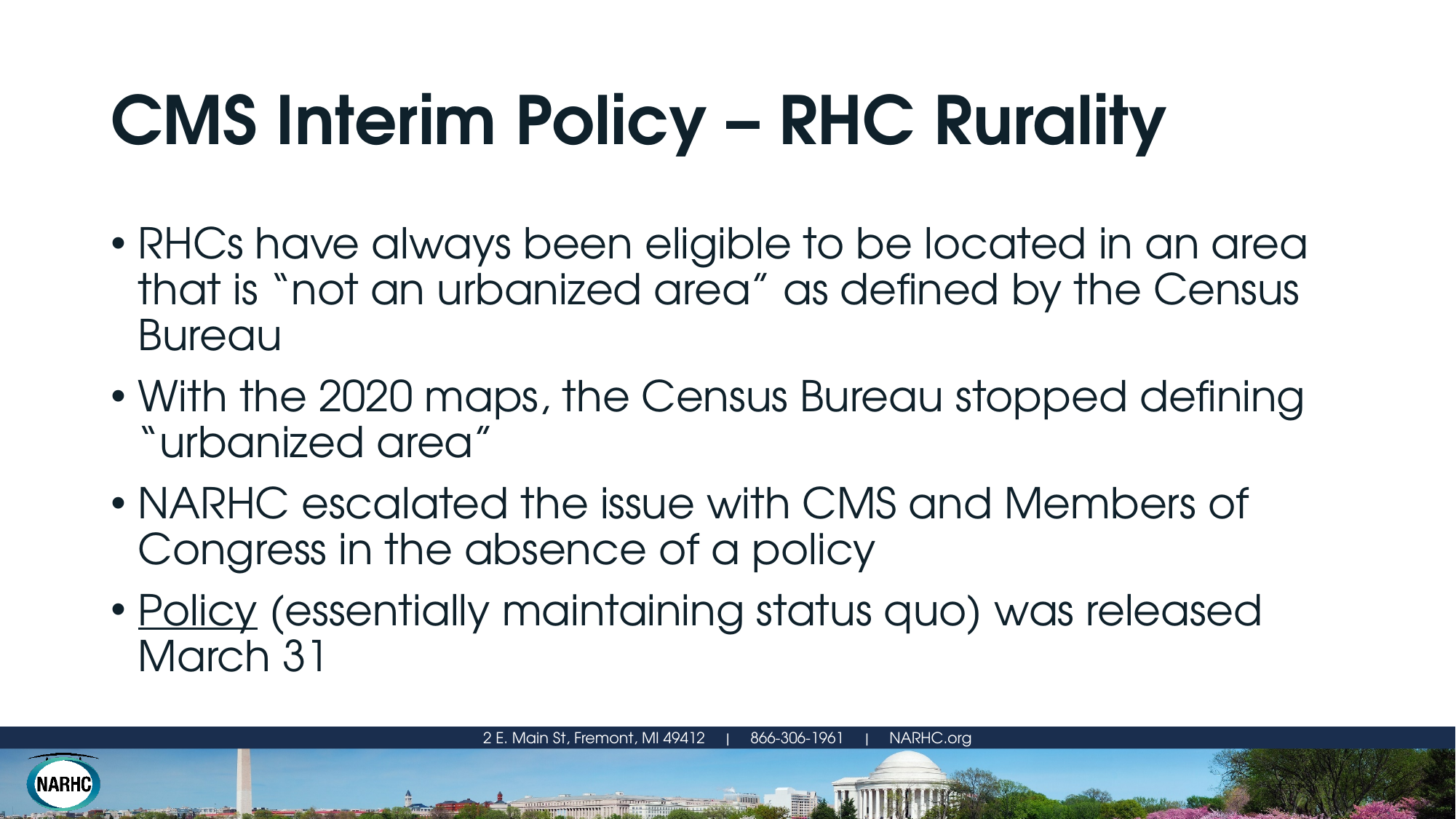

# CMS Interim Policy – RHC Rurality
RHCs have always been eligible to be located in an area that is “not an urbanized area” as defined by the Census Bureau
With the 2020 maps, the Census Bureau stopped defining “urbanized area”
NARHC escalated the issue with CMS and Members of Congress in the absence of a policy
Policy (essentially maintaining status quo) was released March 31